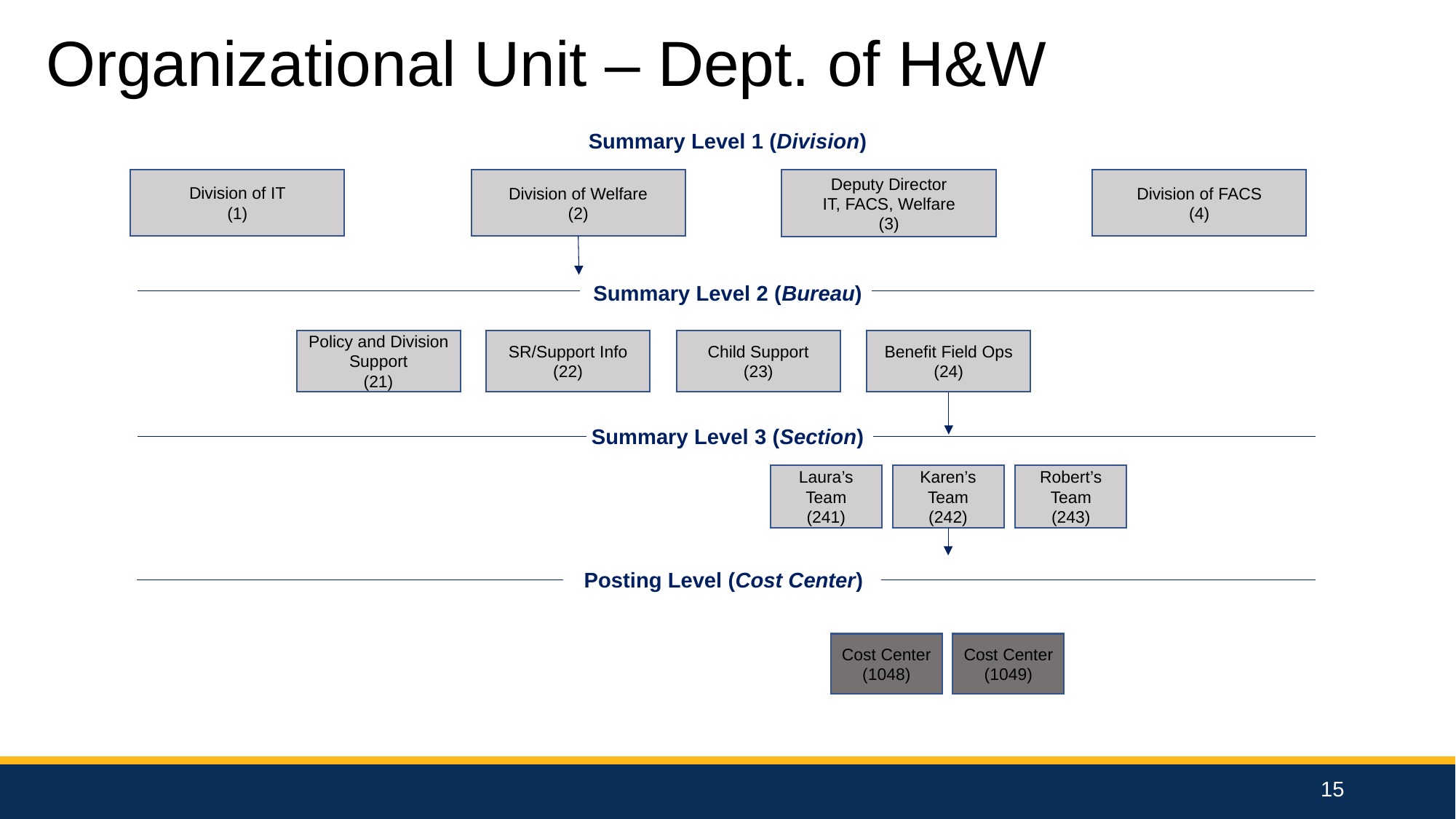

Organizational Unit – Dept. of H&W
Summary Level 1 (Division)

Division of Welfare
(2)
Division of IT
(1)
Division of FACS
(4)
Deputy Director
IT, FACS, Welfare
(3)
Summary Level 2 (Bureau)

Benefit Field Ops
(24)
Policy and Division Support
(21)
SR/Support Info
(22)
Child Support
(23)
Summary Level 3 (Section)

Laura’s Team
(241)
Karen’s Team
(242)
Robert’s Team
(243)
Posting Level (Cost Center)
Cost Center (1048)
Cost Center (1049)
15